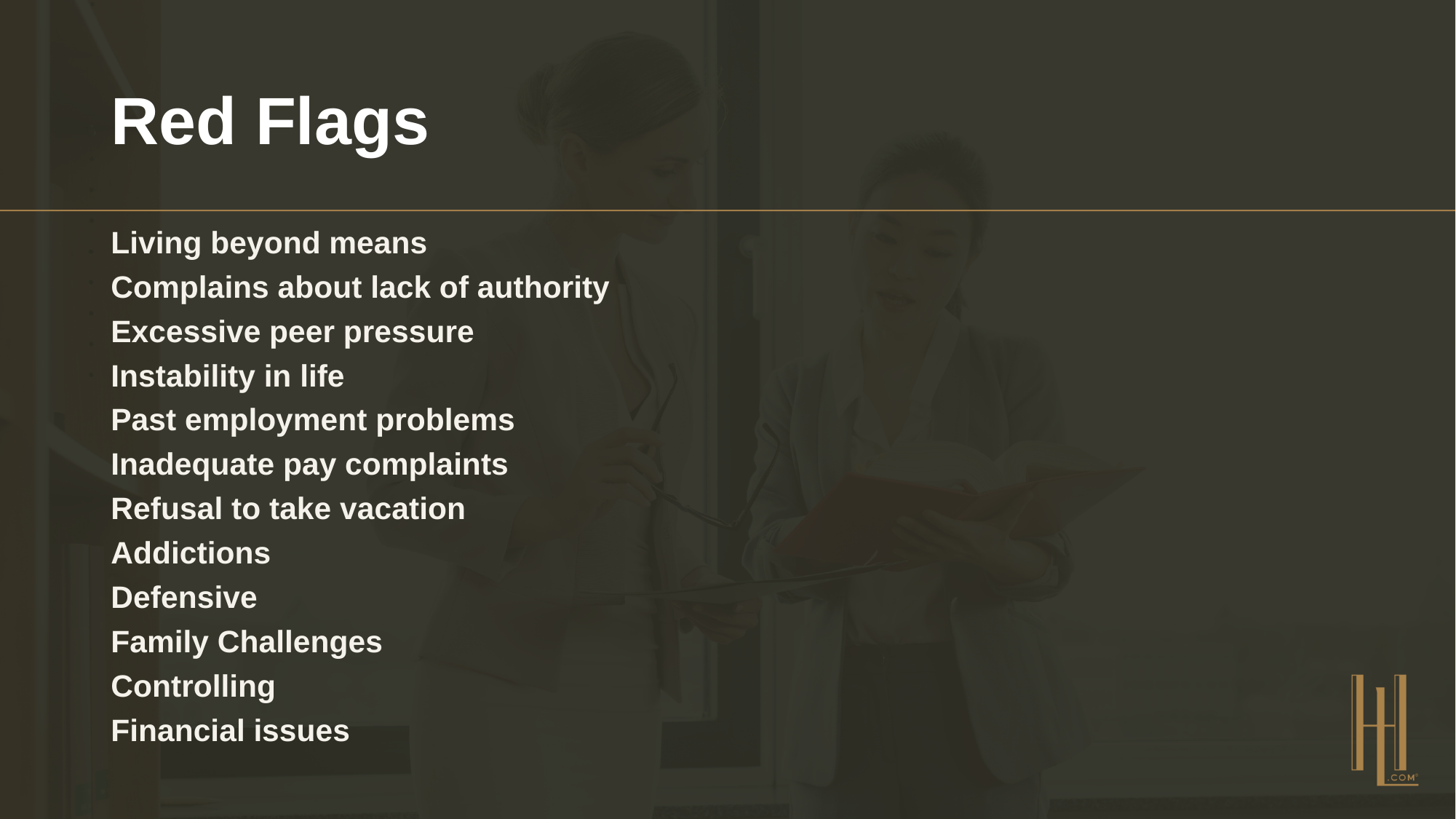

# Red Flags
Living beyond means
Complains about lack of authority
Excessive peer pressure
Instability in life
Past employment problems
Inadequate pay complaints
Refusal to take vacation
Addictions
Defensive
Family Challenges
Controlling
Financial issues